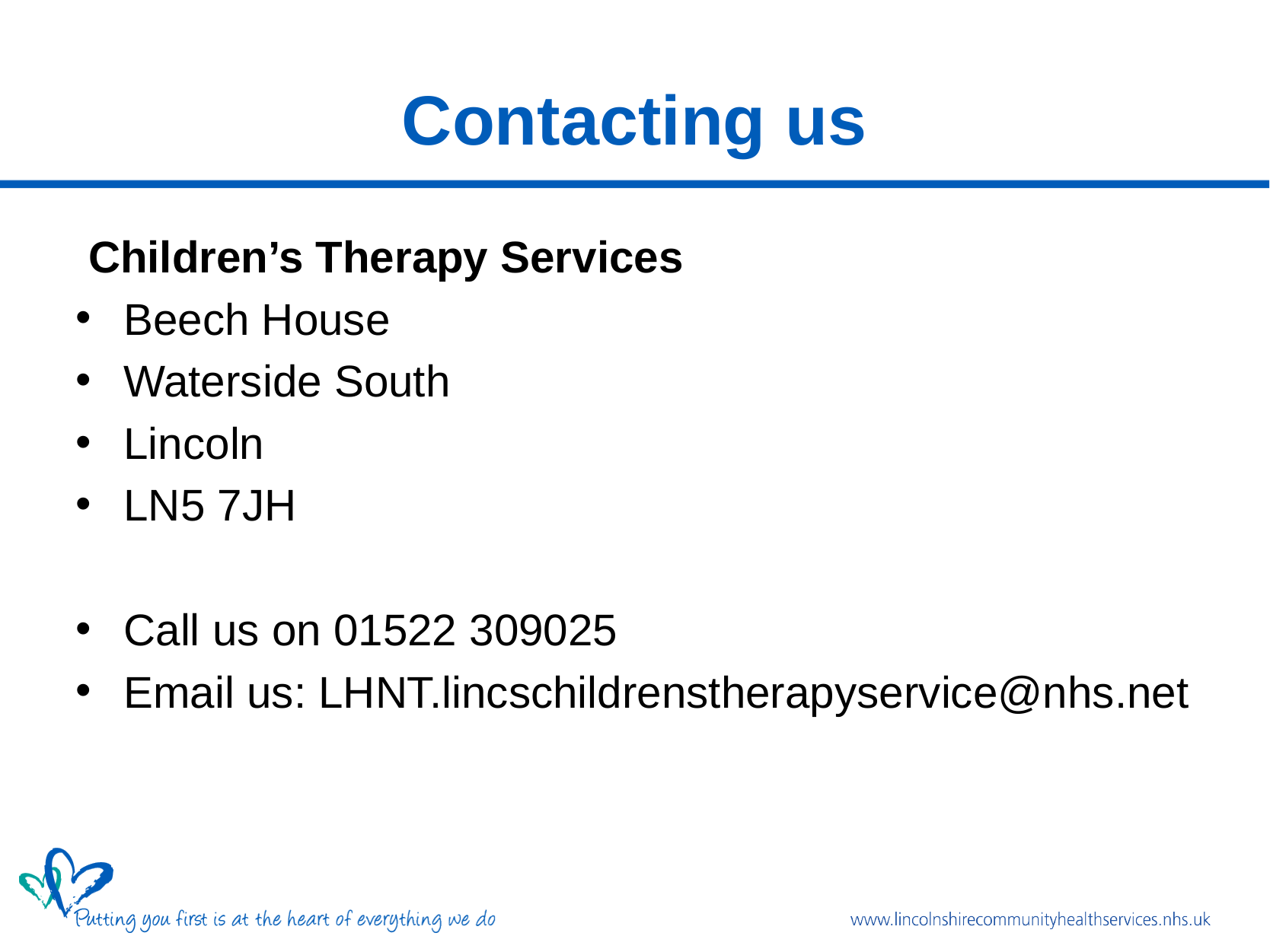

# Contacting us
 Children’s Therapy Services
Beech House
Waterside South
Lincoln
LN5 7JH

Call us on 01522 309025
Email us: LHNT.lincschildrenstherapyservice@nhs.net